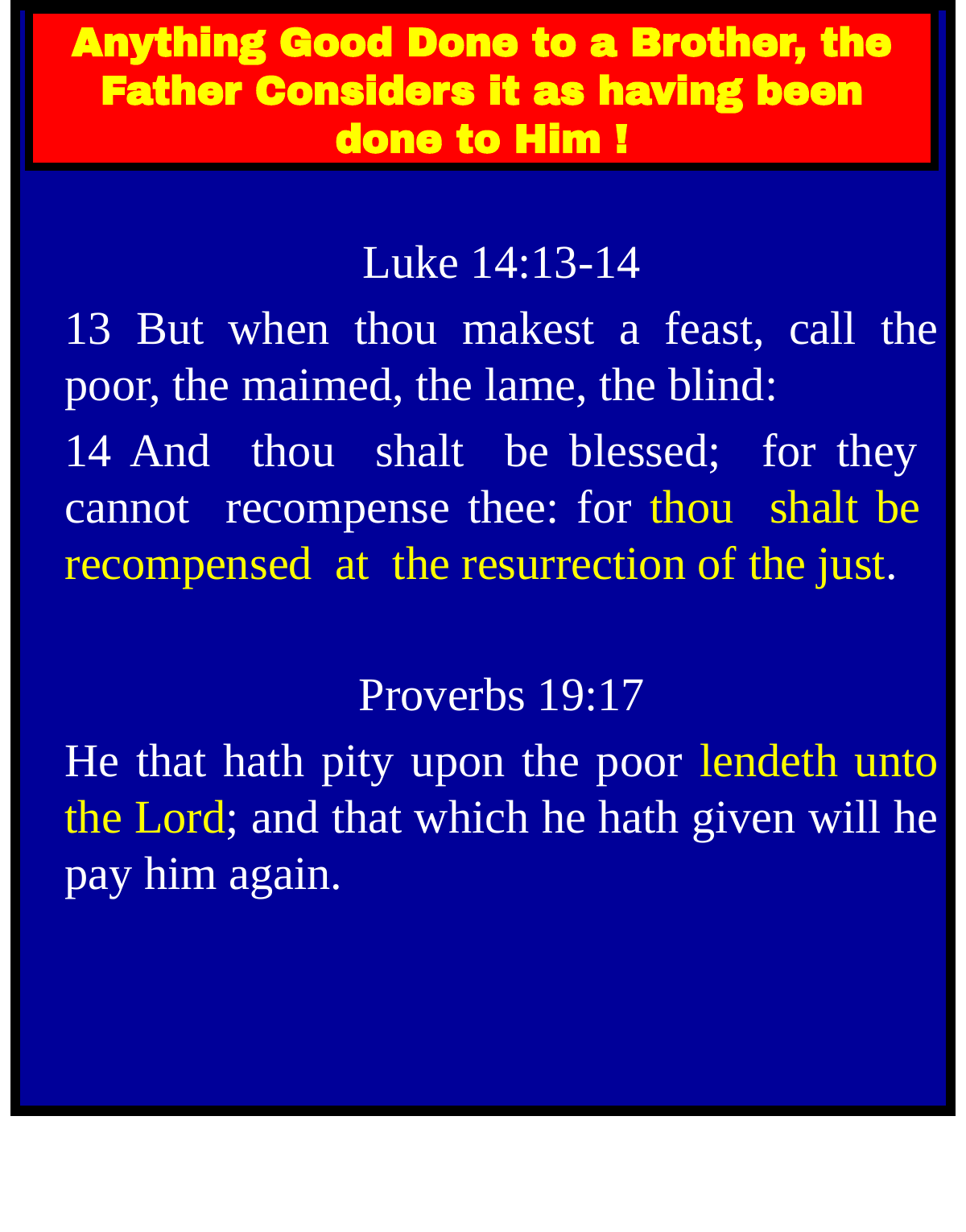

Luke 14:13-14
13 But when thou makest a feast, call the poor, the maimed, the lame, the blind:
14 And  thou  shalt  be blessed;  for they  cannot  recompense thee: for thou  shalt be  recompensed  at  the resurrection of the just.

Proverbs 19:17
He that hath pity upon the poor lendeth unto the Lord; and that which he hath given will he pay him again.

Anything Good Done to a Brother, the Father Considers it as having been done to Him !